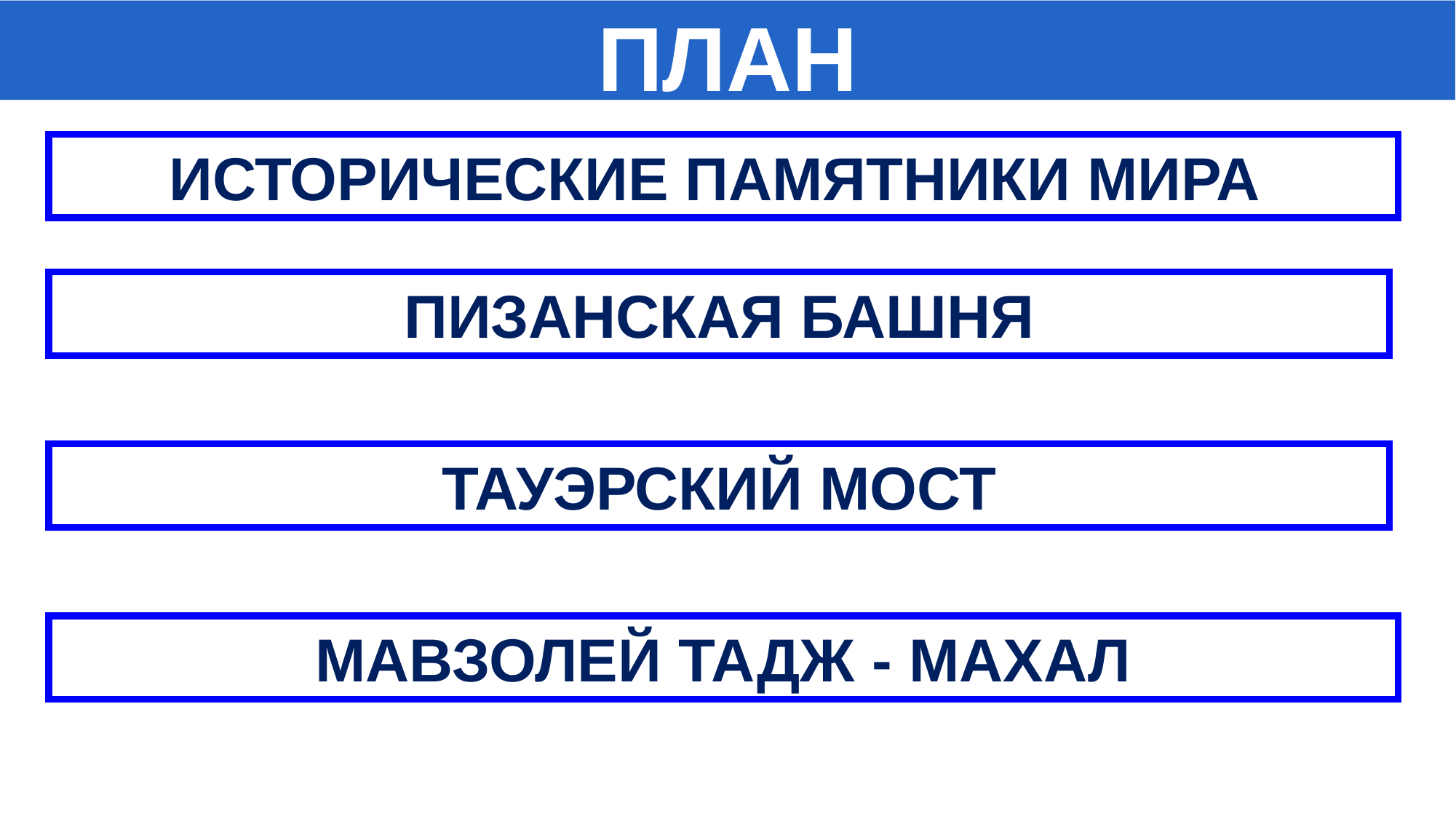

ПЛАН
ИСТОРИЧЕСКИЕ ПАМЯТНИКИ МИРА
ПИЗАНСКАЯ БАШНЯ
ТАУЭРСКИЙ МОСТ
МАВЗОЛЕЙ ТАДЖ - МАХАЛ